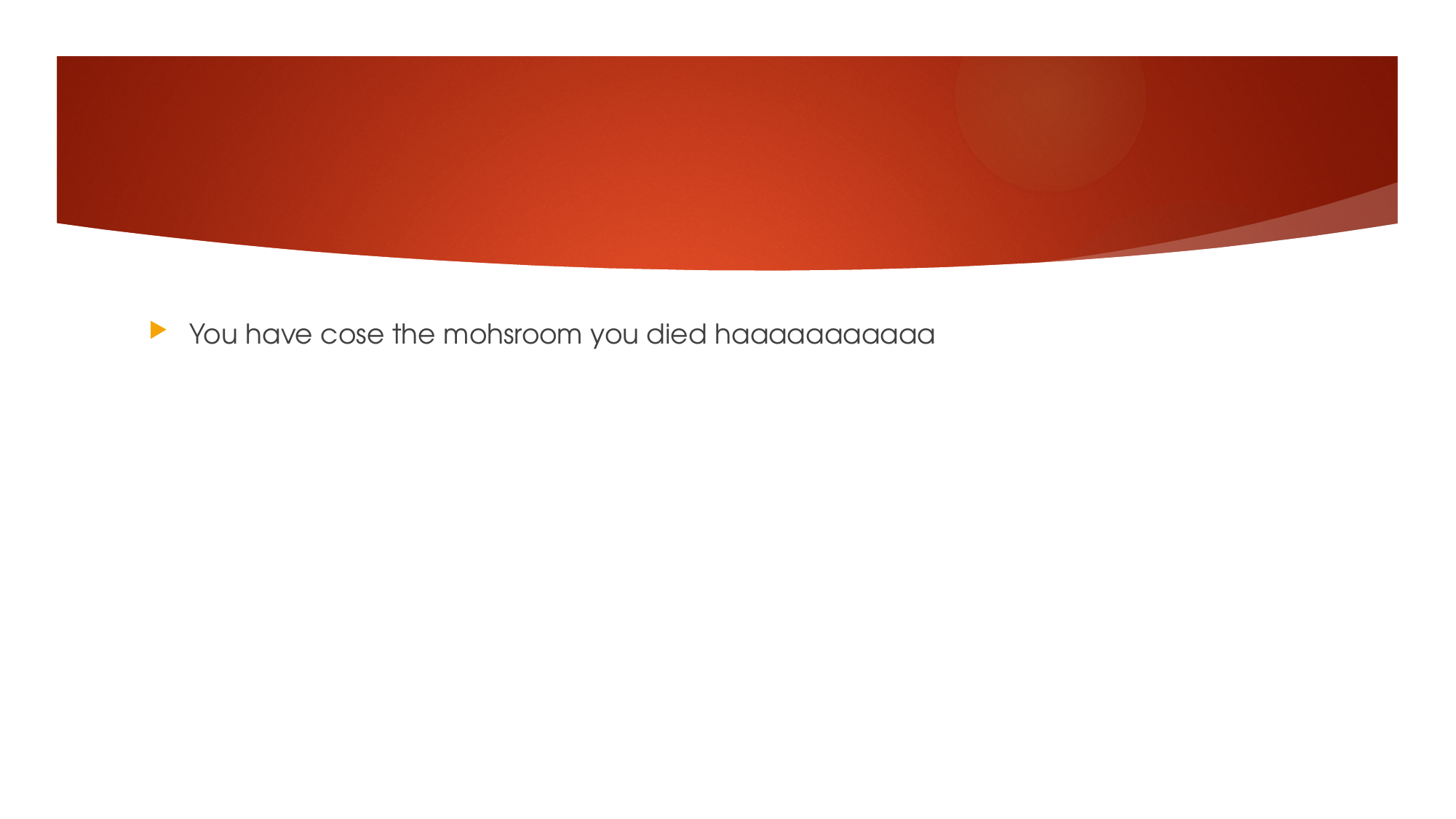

#
You have cose the mohsroom you died haaaaaaaaaaa